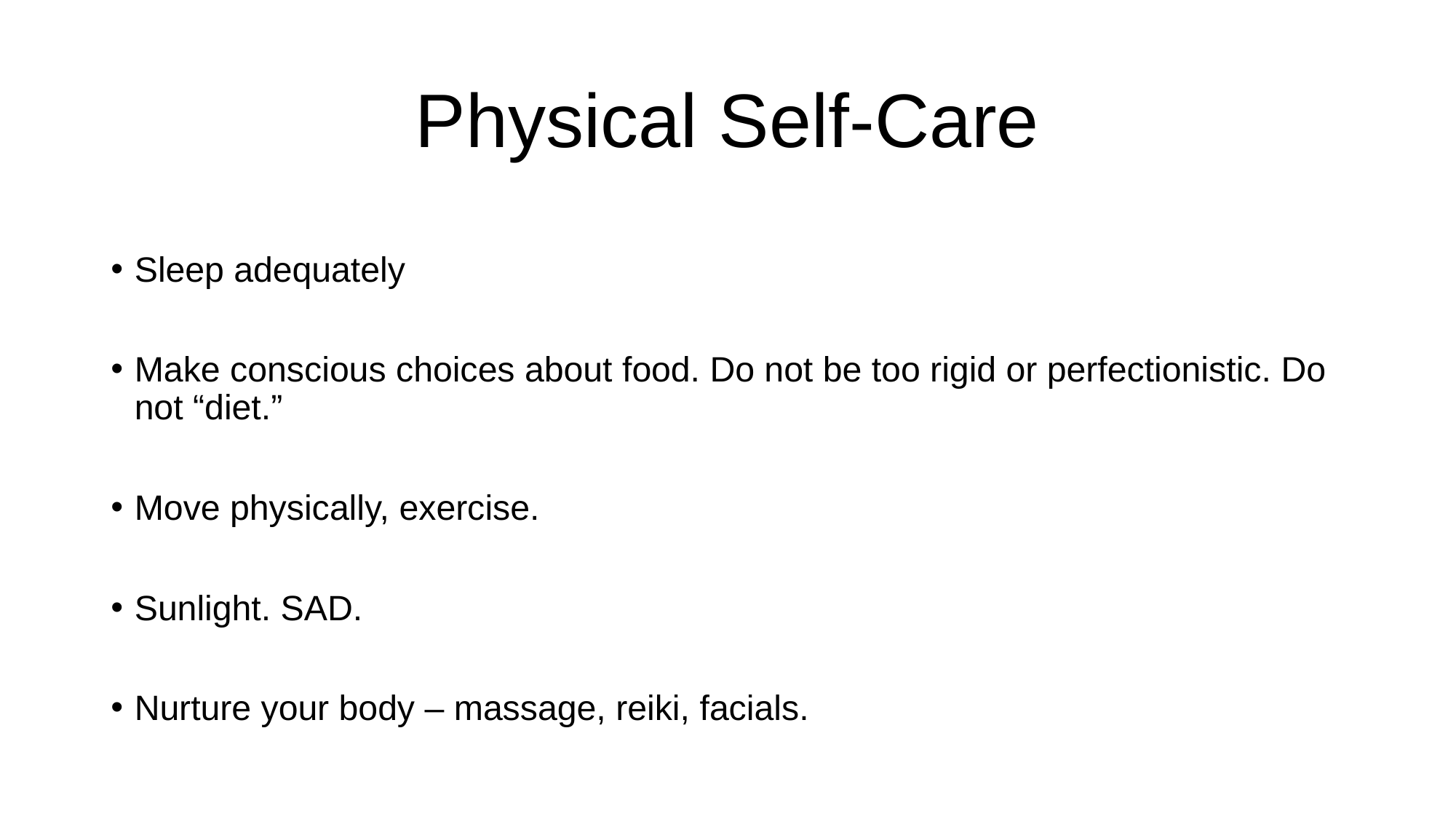

# Physical Self-Care

Sleep adequately

Make conscious choices about food. Do not be too rigid or perfectionistic. Do not “diet.”

Move physically, exercise.

Sunlight. SAD.

Nurture your body – massage, reiki, facials.